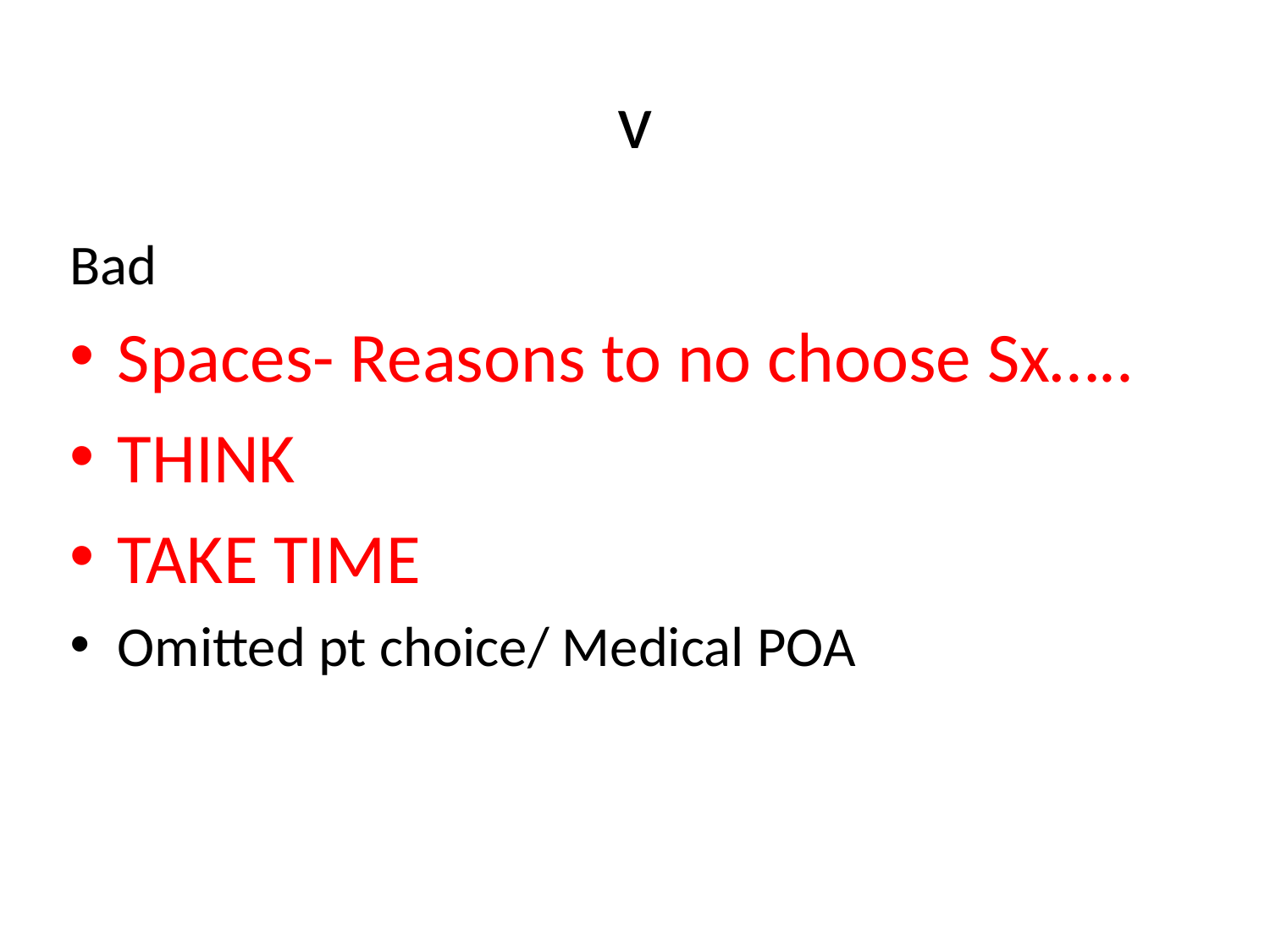

# v
Bad
Spaces- Reasons to no choose Sx…..
THINK
TAKE TIME
Omitted pt choice/ Medical POA